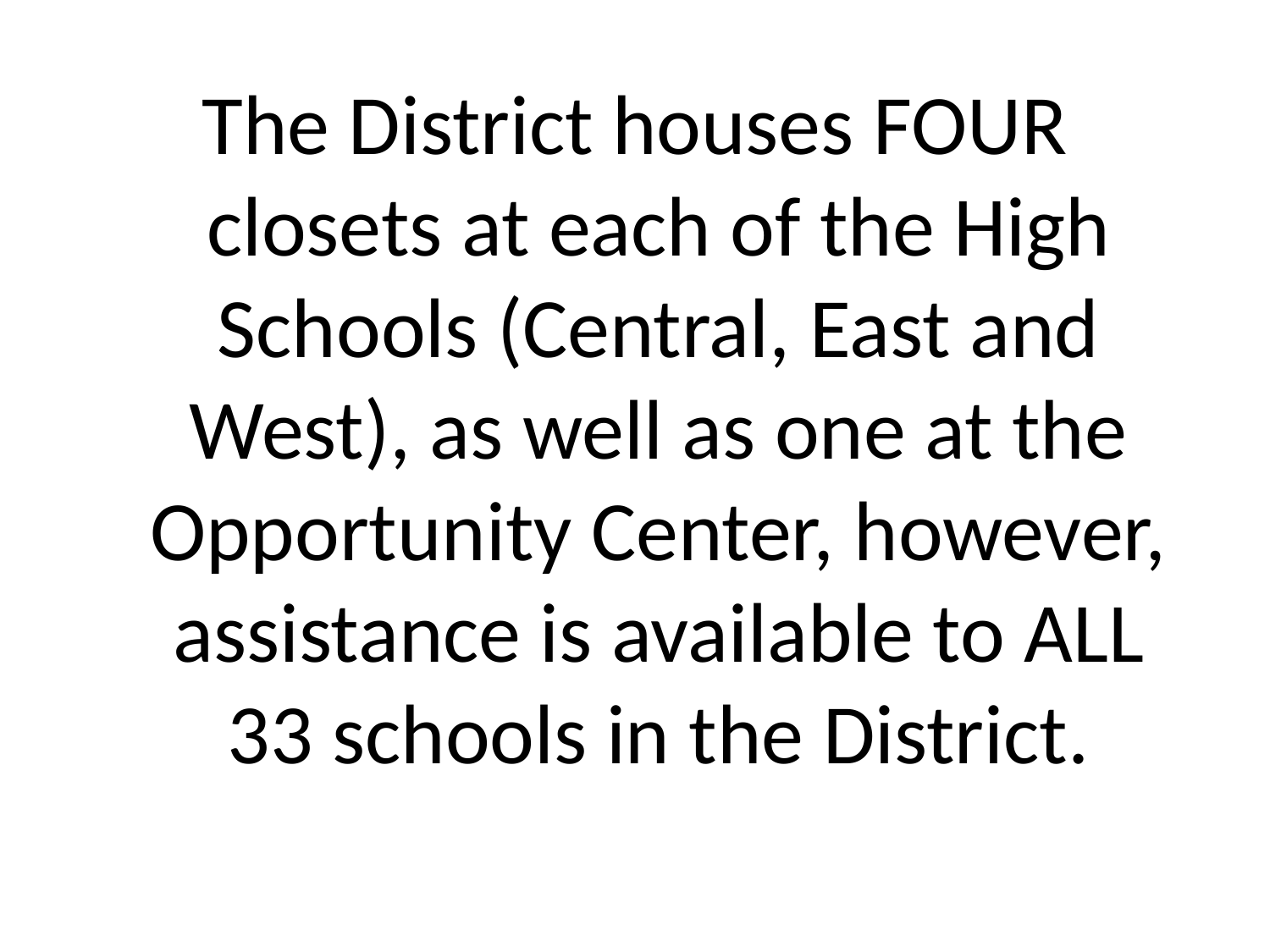

The District houses FOUR closets at each of the High Schools (Central, East and West), as well as one at the Opportunity Center, however, assistance is available to ALL 33 schools in the District.